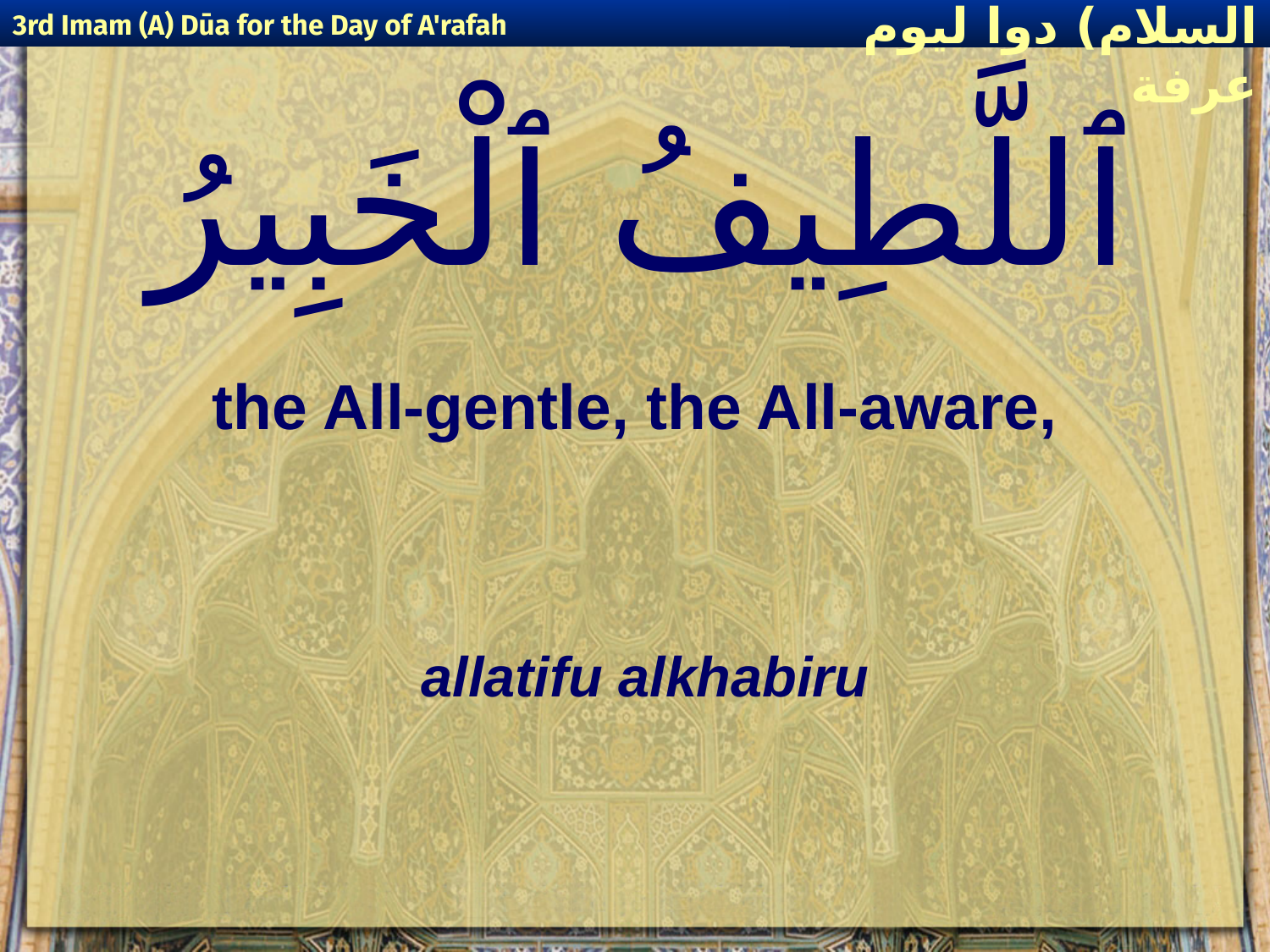

3rd Imam (A) Dūa for the Day of A'rafah
إمام حسين(عليه السلام) دوا ليوم عرفة
# ٱللَّطِيفُ ٱلْخَبِيرُ
the All-gentle, the All-aware,
allatifu alkhabiru